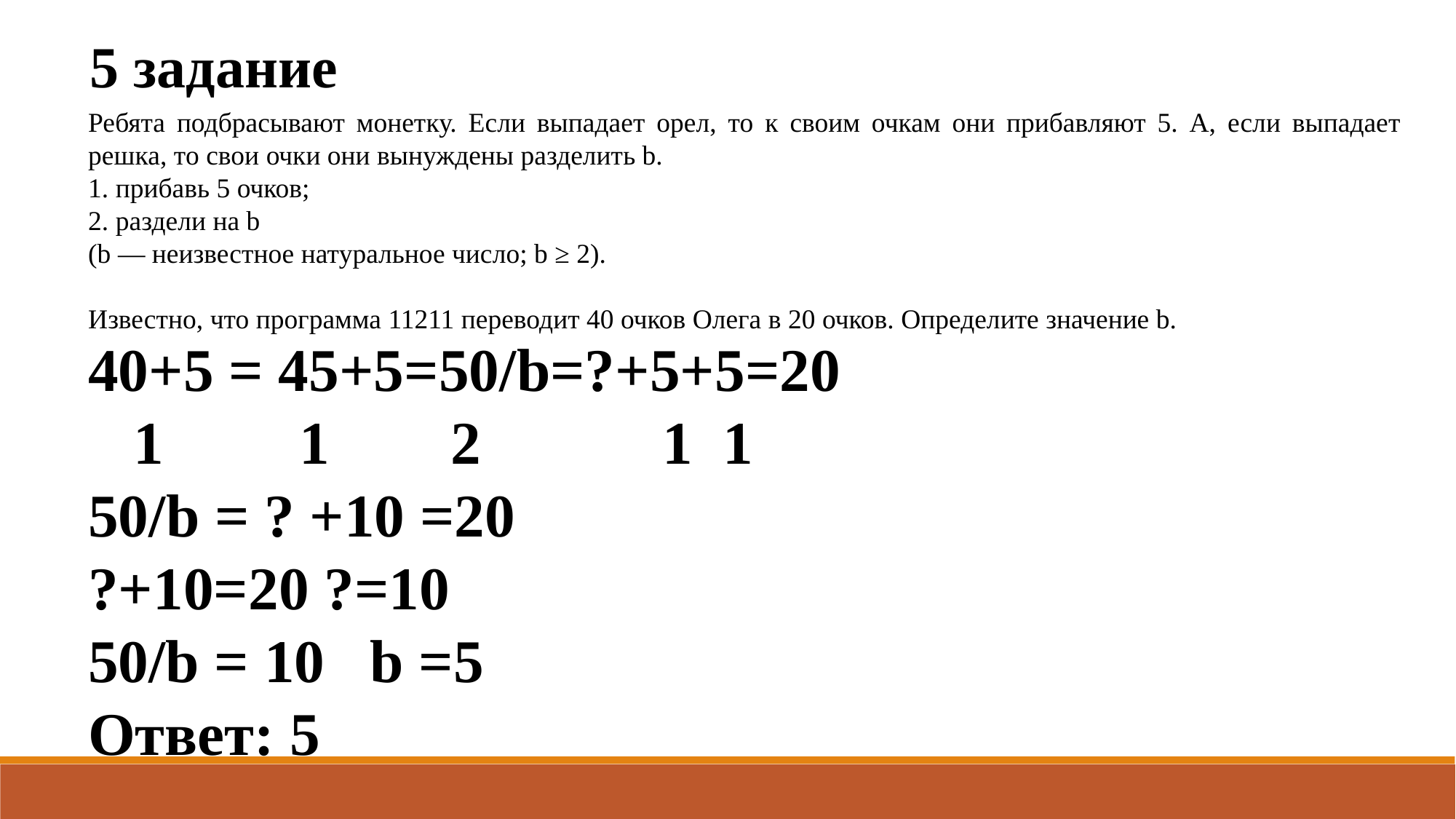

5 задание
Ребята подбрасывают монетку. Если выпадает орел, то к своим очкам они прибавляют 5. А, если выпадает решка, то свои очки они вынуждены разделить b.
1. прибавь 5 очков;
2. раздели на b
(b — неизвестное натуральное число; b ≥ 2).

Известно, что программа 11211 переводит 40 очков Олега в 20 очков. Определите значение b.
40+5 = 45+5=50/b=?+5+5=20
   1         1        2            1  1
50/b = ? +10 =20
?+10=20 ?=10
50/b = 10   b =5
Ответ: 5